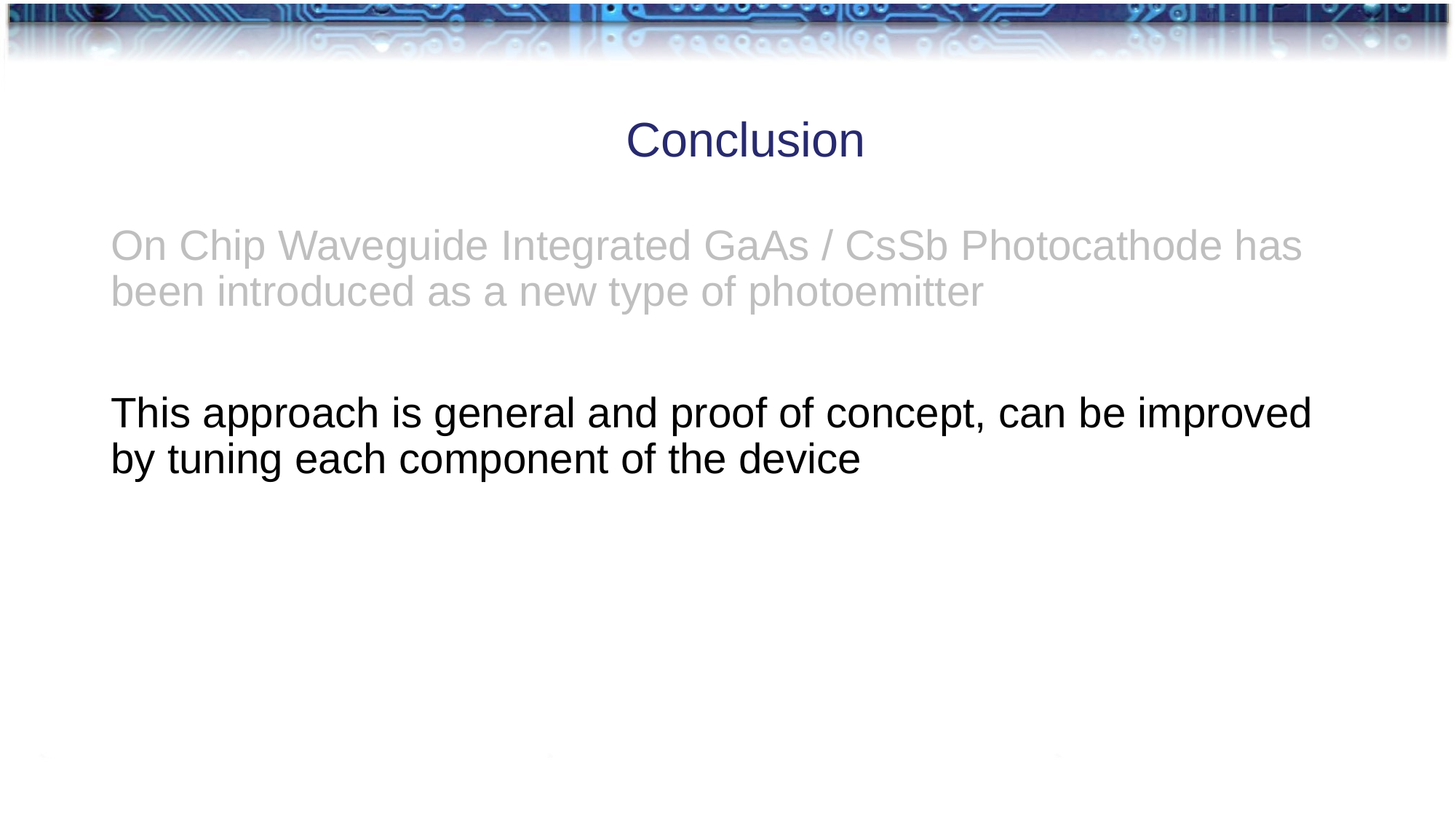

Conclusion
On Chip Waveguide Integrated GaAs / CsSb Photocathode has been introduced as a new type of photoemitter

This approach is general and proof of concept, can be improved by tuning each component of the device